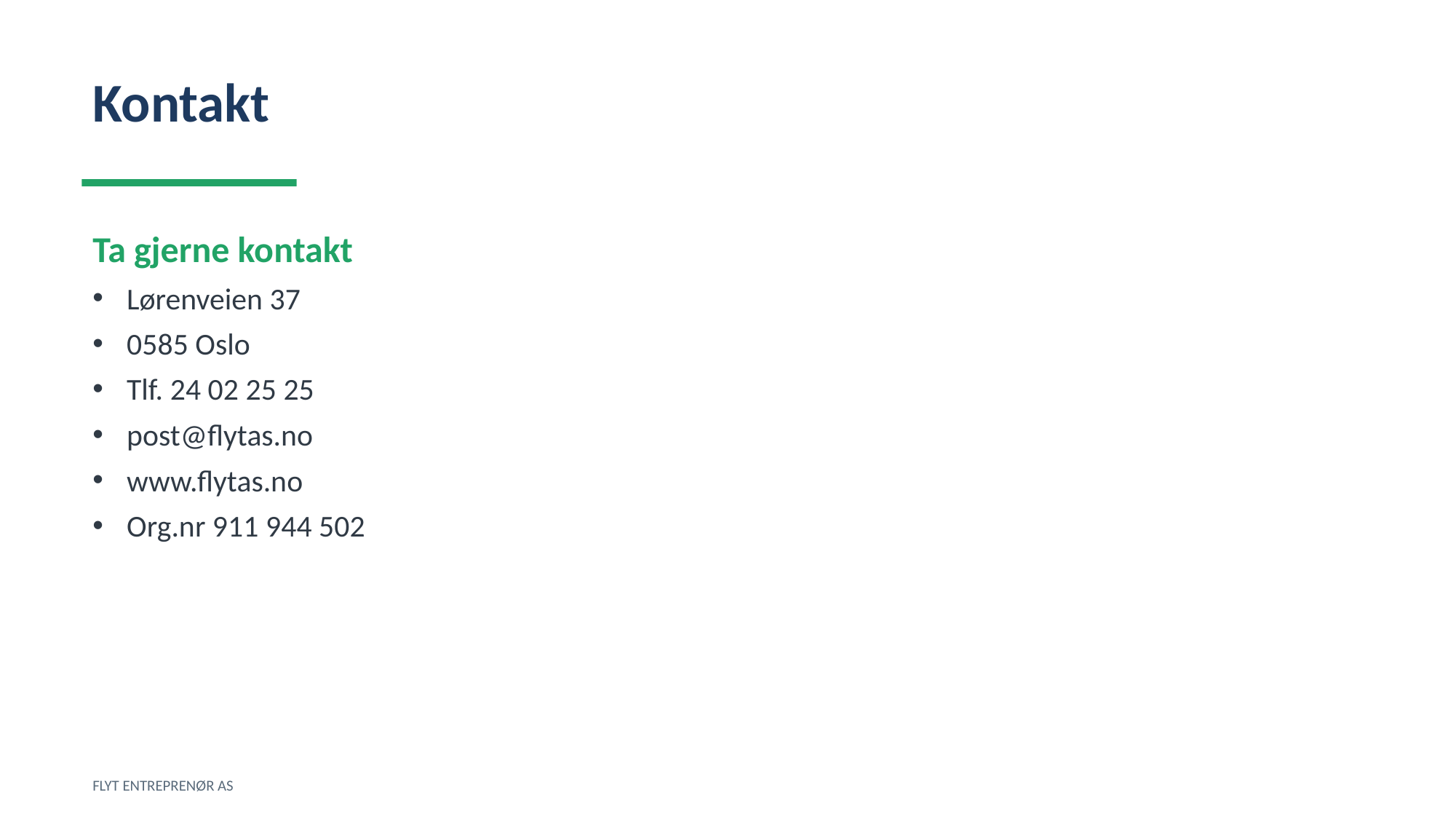

Kontakt

Ta gjerne kontakt
Lørenveien 37
0585 Oslo
Tlf. 24 02 25 25
post@flytas.no
www.flytas.no
Org.nr 911 944 502
FLYT ENTREPRENØR AS